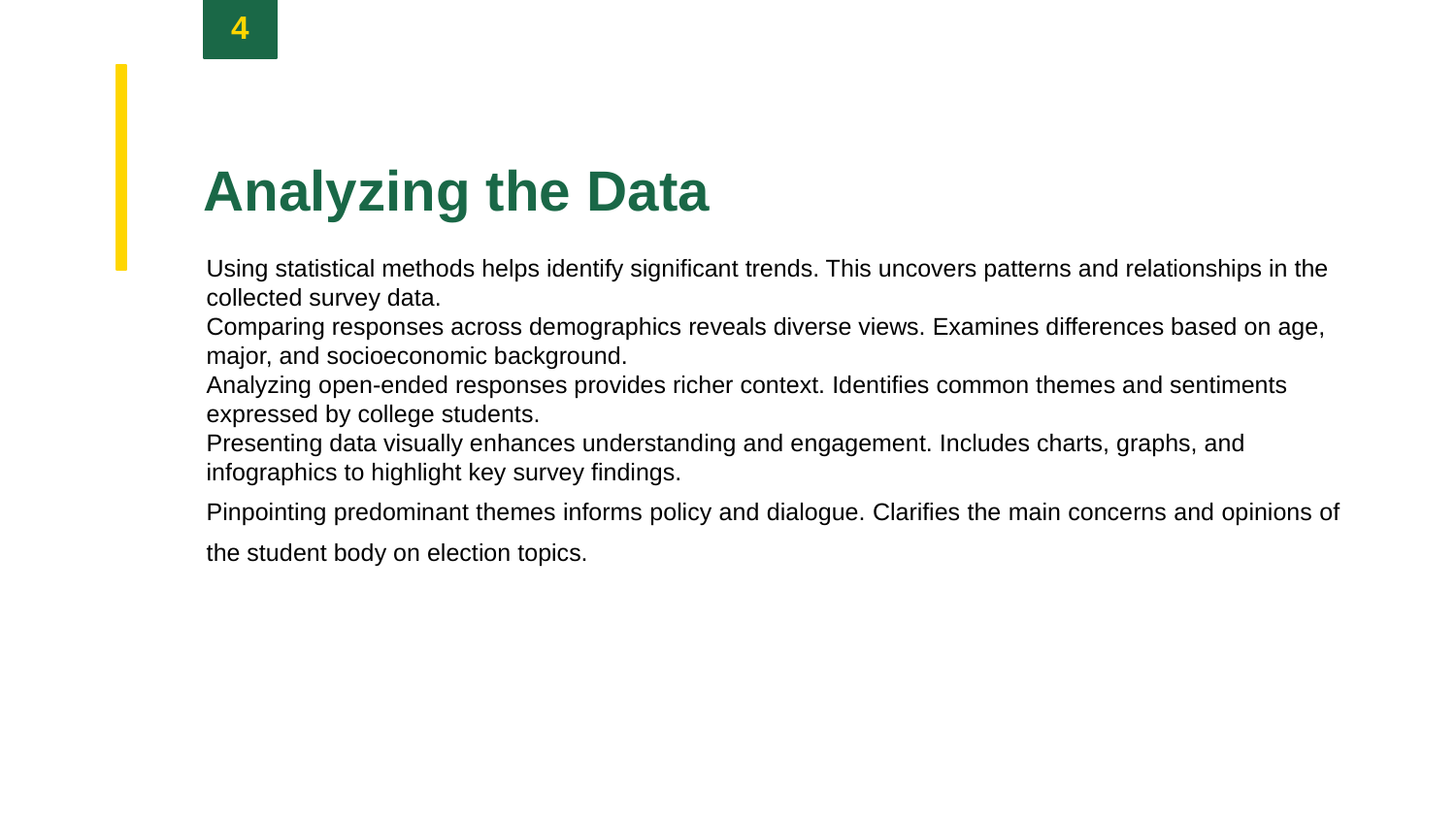

4

Analyzing the Data
Using statistical methods helps identify significant trends. This uncovers patterns and relationships in the collected survey data.
Comparing responses across demographics reveals diverse views. Examines differences based on age, major, and socioeconomic background.
Analyzing open-ended responses provides richer context. Identifies common themes and sentiments expressed by college students.
Presenting data visually enhances understanding and engagement. Includes charts, graphs, and infographics to highlight key survey findings.
Pinpointing predominant themes informs policy and dialogue. Clarifies the main concerns and opinions of the student body on election topics.